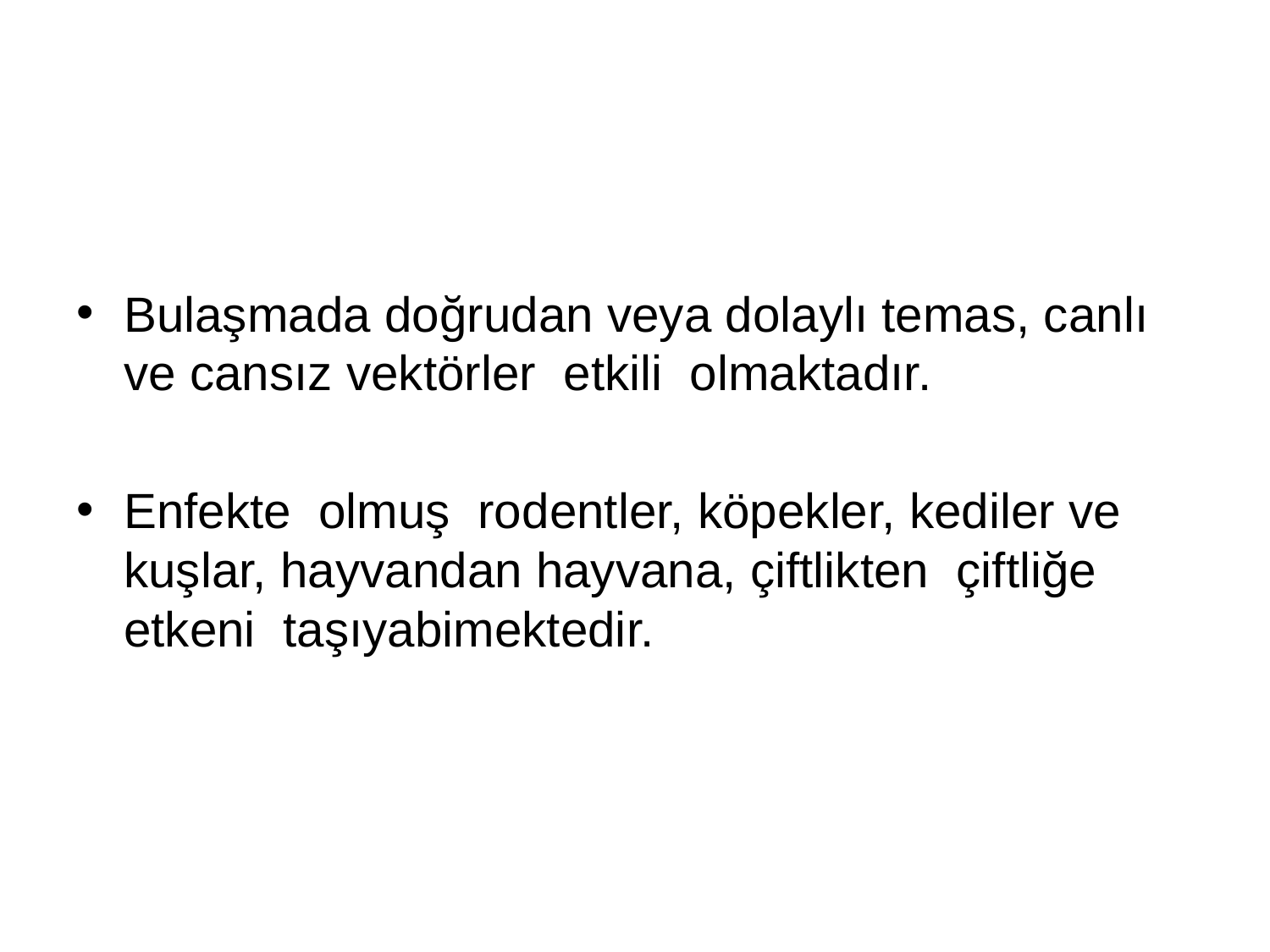

Bulaşmada doğrudan veya dolaylı temas, canlı ve cansız vektörler  etkili  olmaktadır.

Enfekte  olmuş  rodentler, köpekler, kediler ve kuşlar, hayvandan hayvana, çiftlikten  çiftliğe etkeni  taşıyabimektedir.